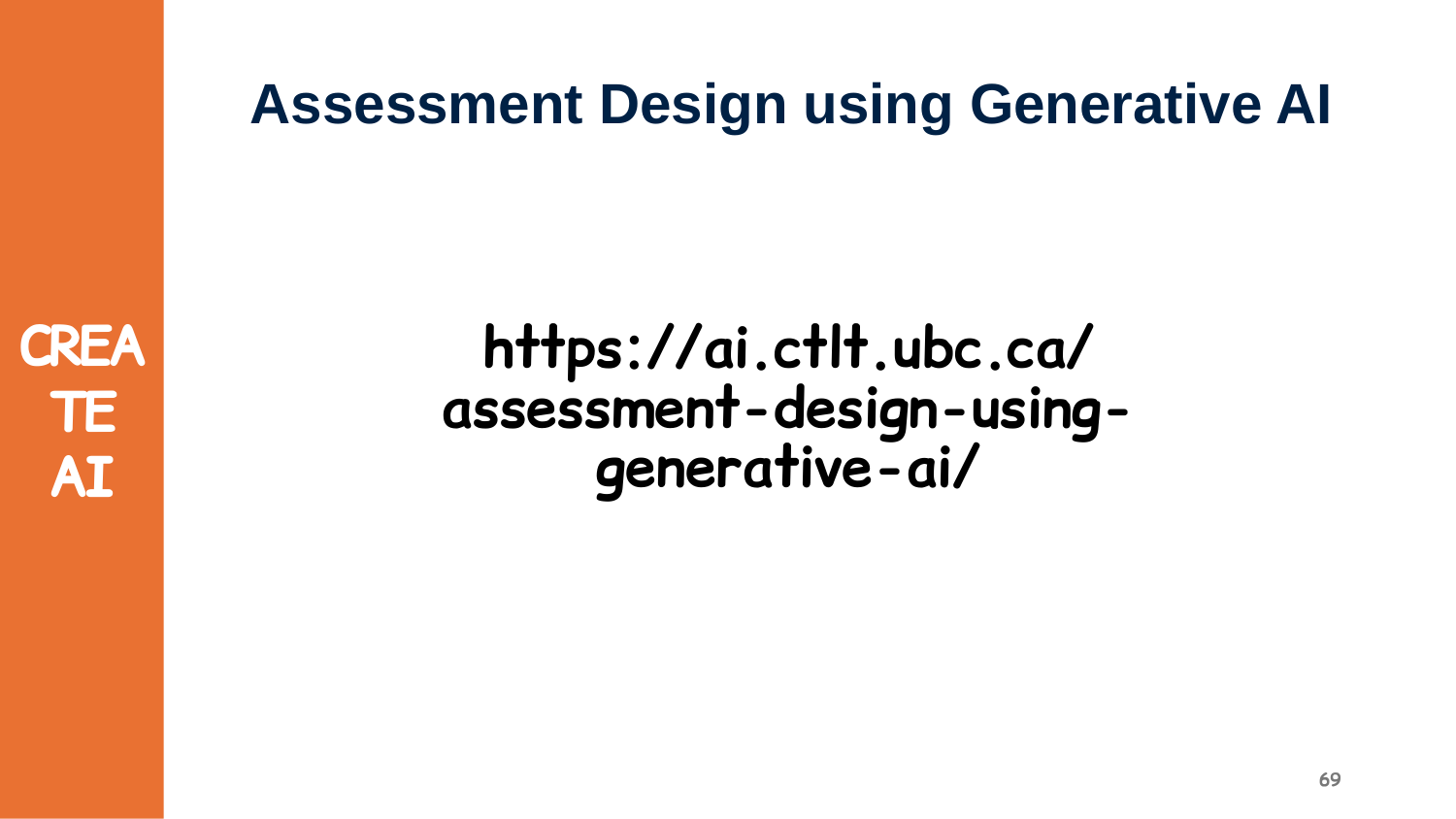

Assessment Design using Generative AI

https://ai.ctlt.ubc.ca/assessment-design-using-generative-ai/
69